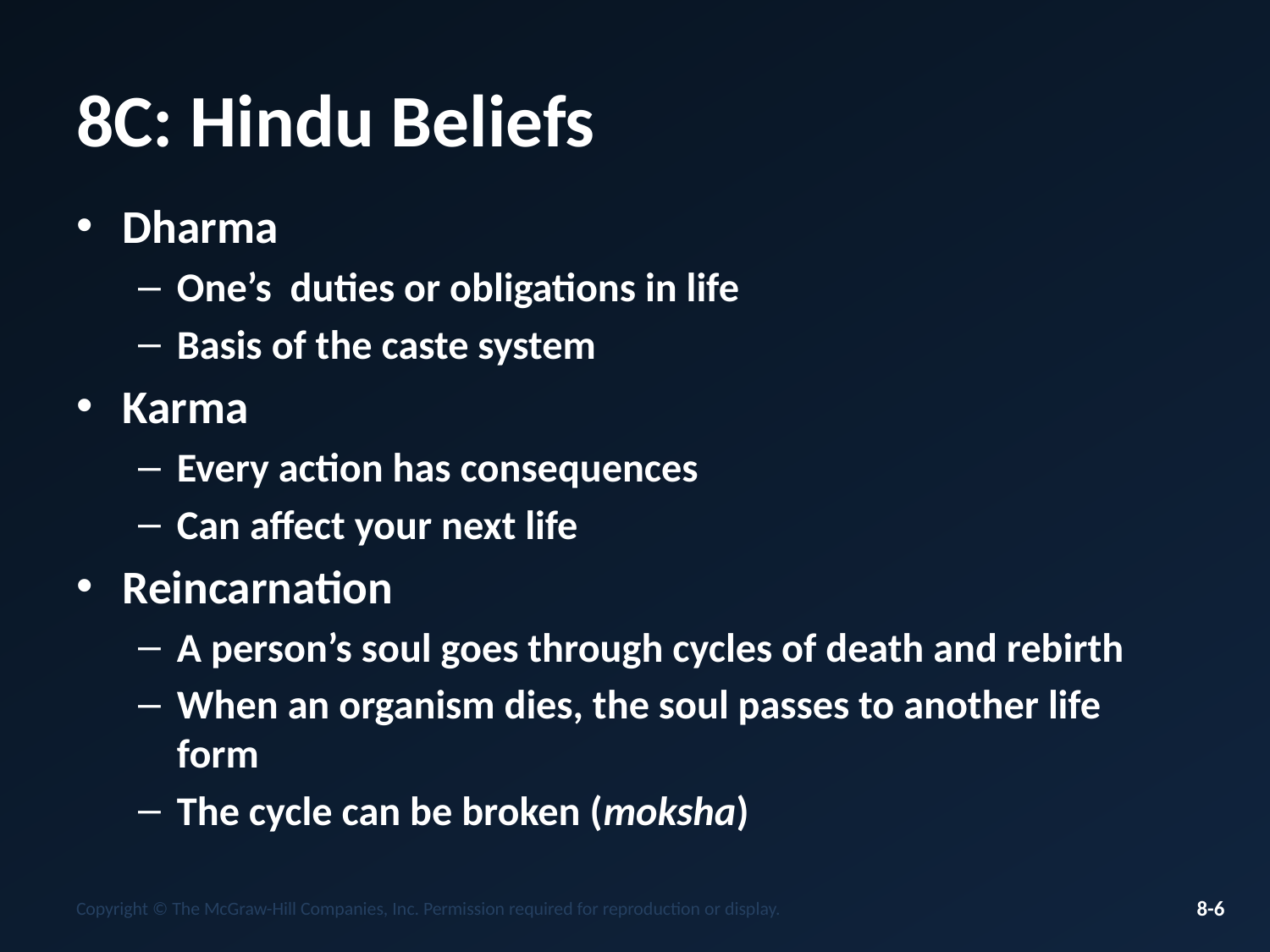

# 8C: Hindu Beliefs
Dharma
One’s  duties or obligations in life
Basis of the caste system
Karma
Every action has consequences
Can affect your next life
Reincarnation
A person’s soul goes through cycles of death and rebirth
When an organism dies, the soul passes to another life form
The cycle can be broken (moksha)
Copyright © The McGraw-Hill Companies, Inc. Permission required for reproduction or display.
8-6